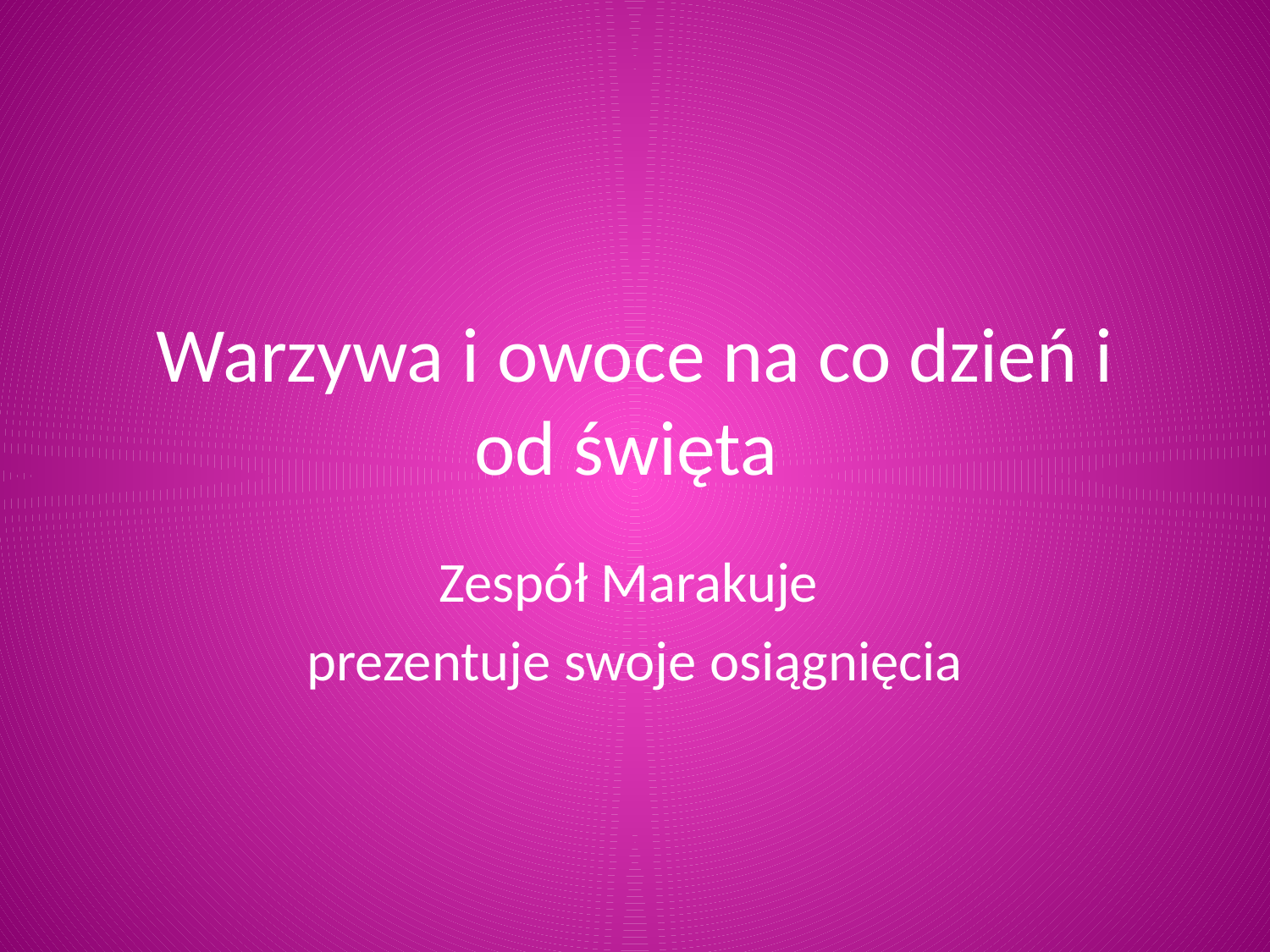

# Warzywa i owoce na co dzień i od święta
Zespół Marakuje
prezentuje swoje osiągnięcia